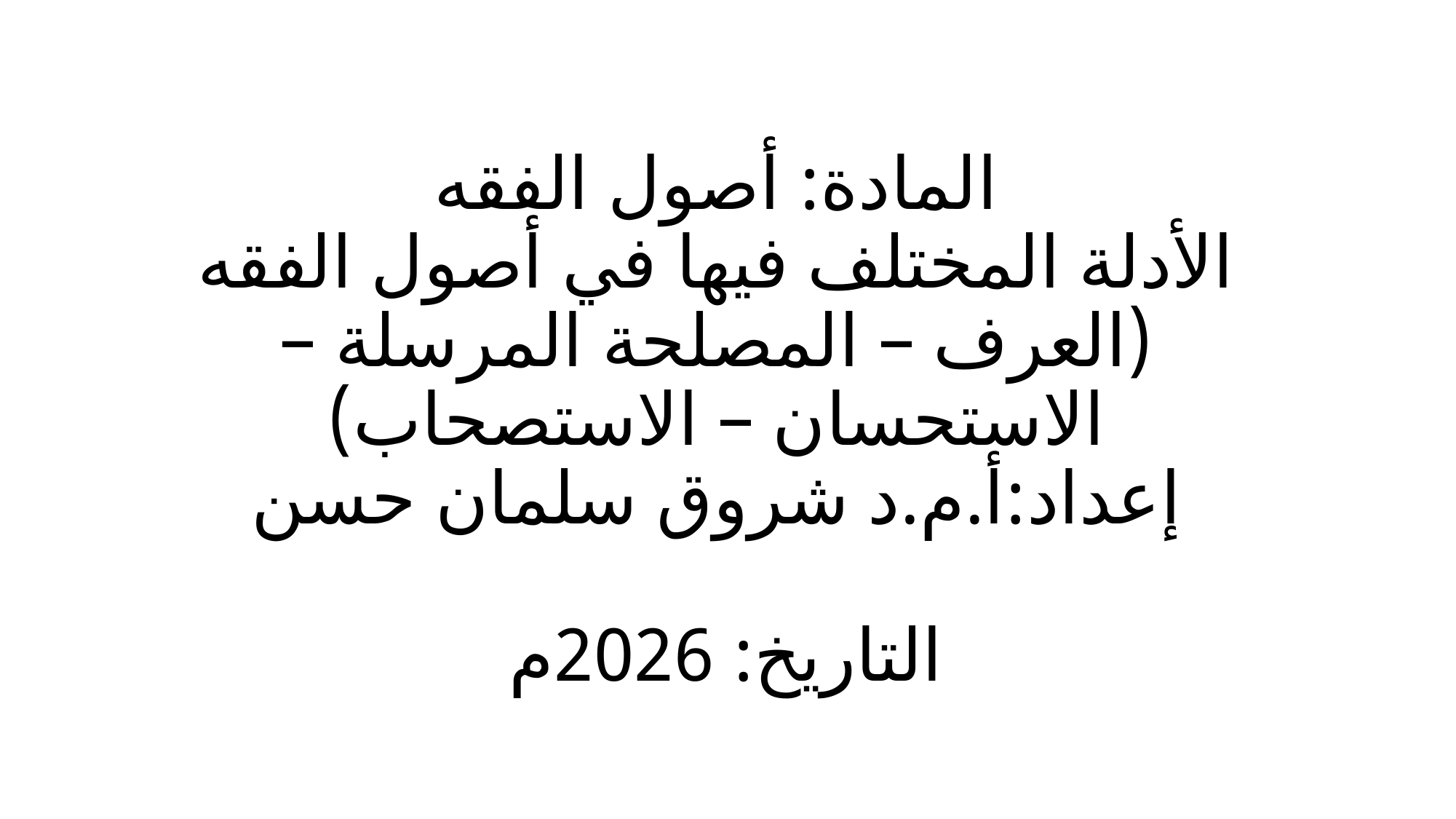

المادة: أصول الفقه
الأدلة المختلف فيها في أصول الفقه (العرف – المصلحة المرسلة – الاستحسان – الاستصحاب)
إعداد:أ.م.د شروق سلمان حسن
التاريخ: 2026م